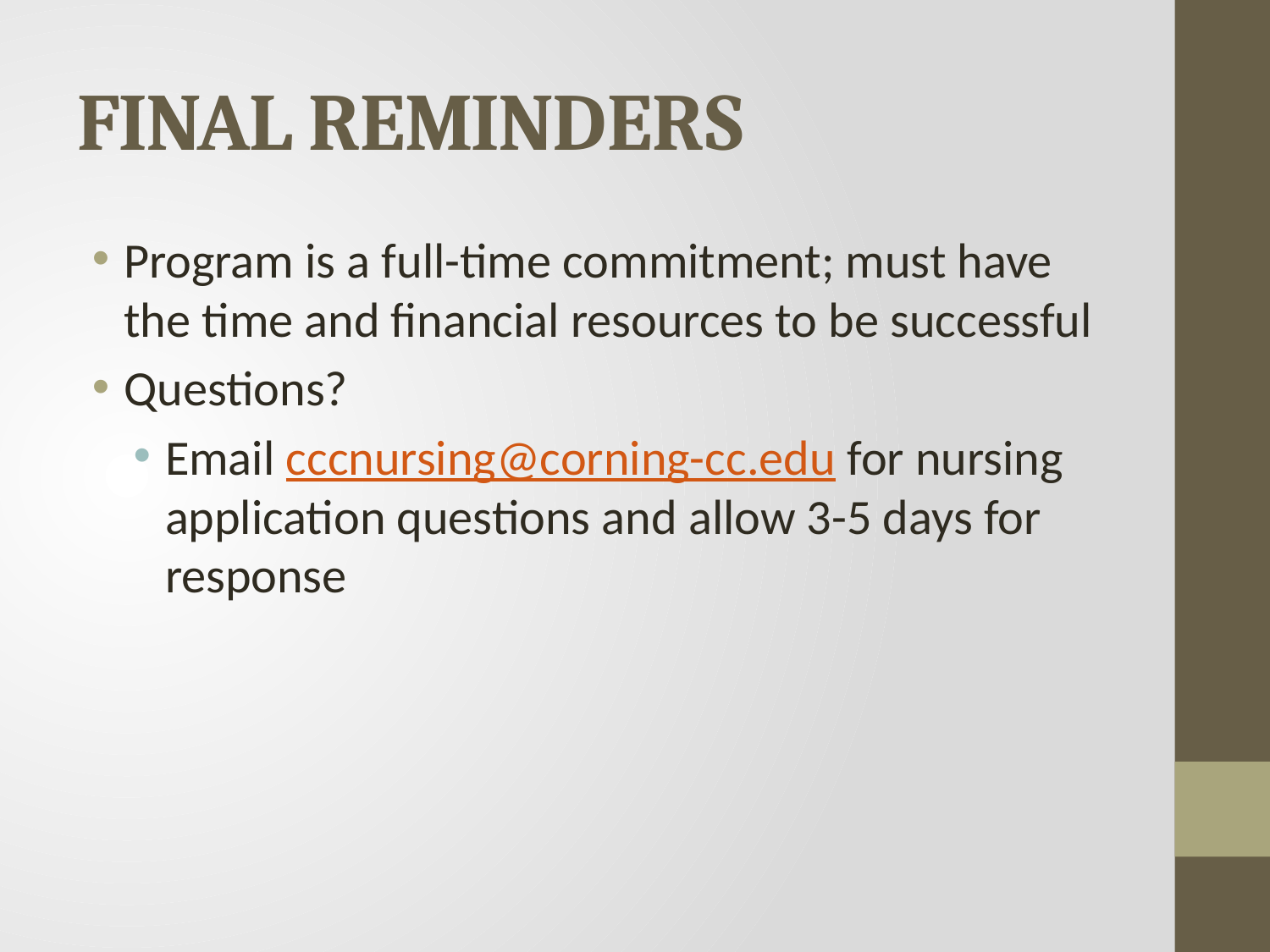

# FINAL REMINDERS
Program is a full-time commitment; must have the time and financial resources to be successful
Questions?
Email cccnursing@corning-cc.edu for nursing application questions and allow 3-5 days for response